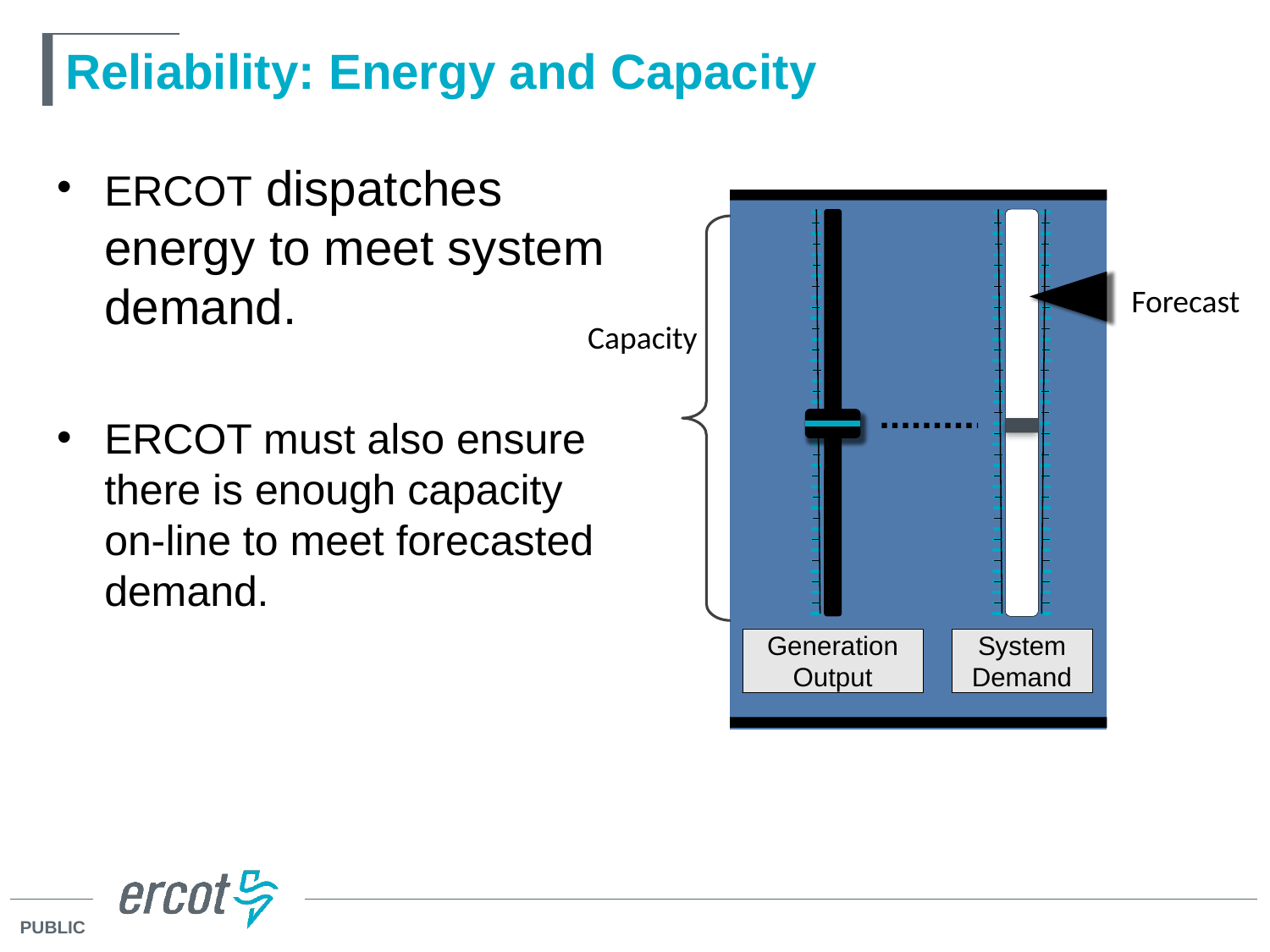

# Reliability: Energy and Capacity
ERCOT dispatches energy to meet system demand.

ERCOT must also ensure there is enough capacity on-line to meet forecasted demand.

Forecast
Capacity

Generation Output
System Demand